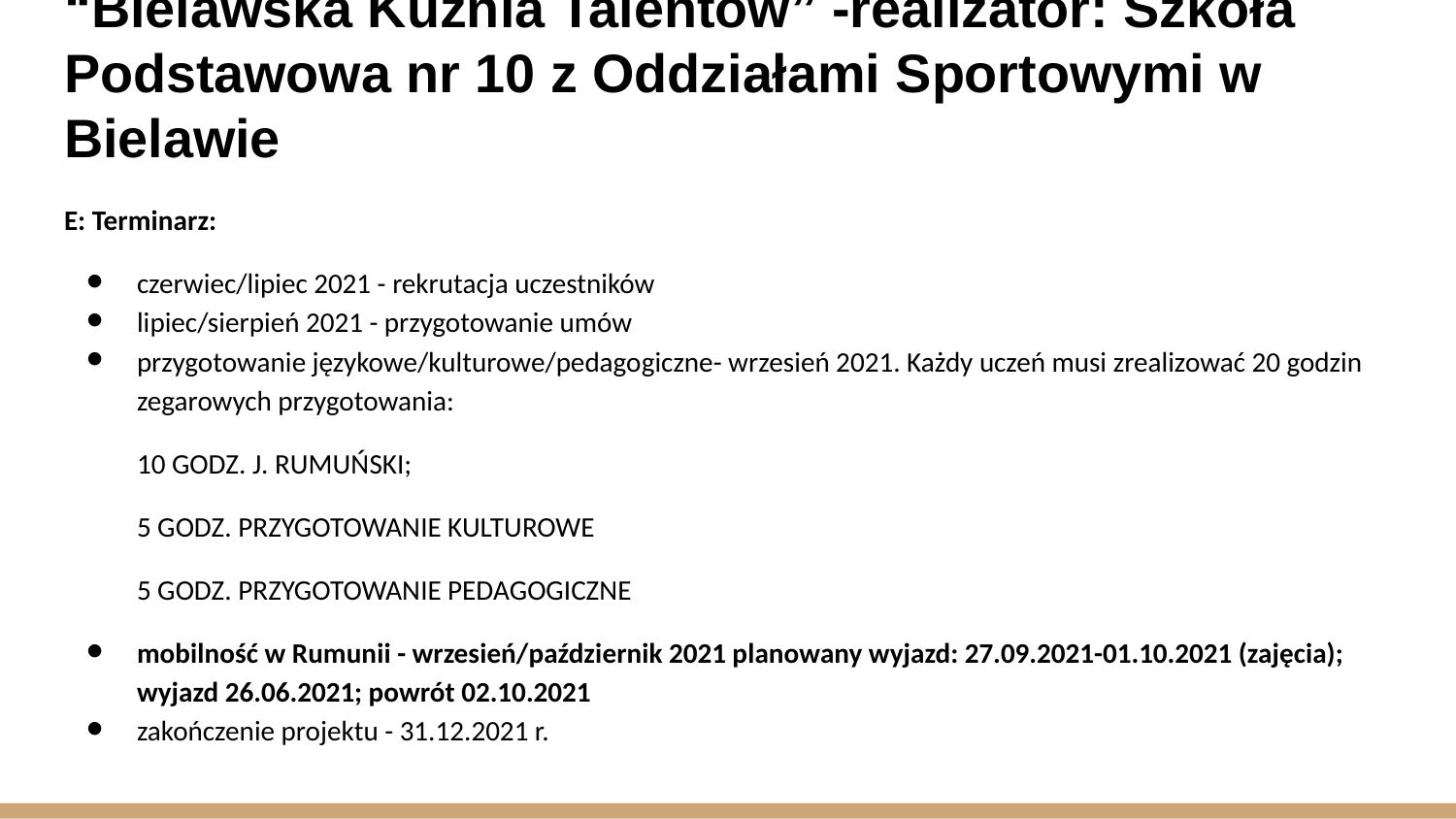

# “Bielawska Kuźnia Talentów” -realizator: Szkoła Podstawowa nr 10 z Oddziałami Sportowymi w Bielawie
E: Terminarz:
czerwiec/lipiec 2021 - rekrutacja uczestników
lipiec/sierpień 2021 - przygotowanie umów
przygotowanie językowe/kulturowe/pedagogiczne- wrzesień 2021. Każdy uczeń musi zrealizować 20 godzin zegarowych przygotowania:
10 GODZ. J. RUMUŃSKI;
5 GODZ. PRZYGOTOWANIE KULTUROWE
5 GODZ. PRZYGOTOWANIE PEDAGOGICZNE
mobilność w Rumunii - wrzesień/październik 2021 planowany wyjazd: 27.09.2021-01.10.2021 (zajęcia); wyjazd 26.06.2021; powrót 02.10.2021
zakończenie projektu - 31.12.2021 r.